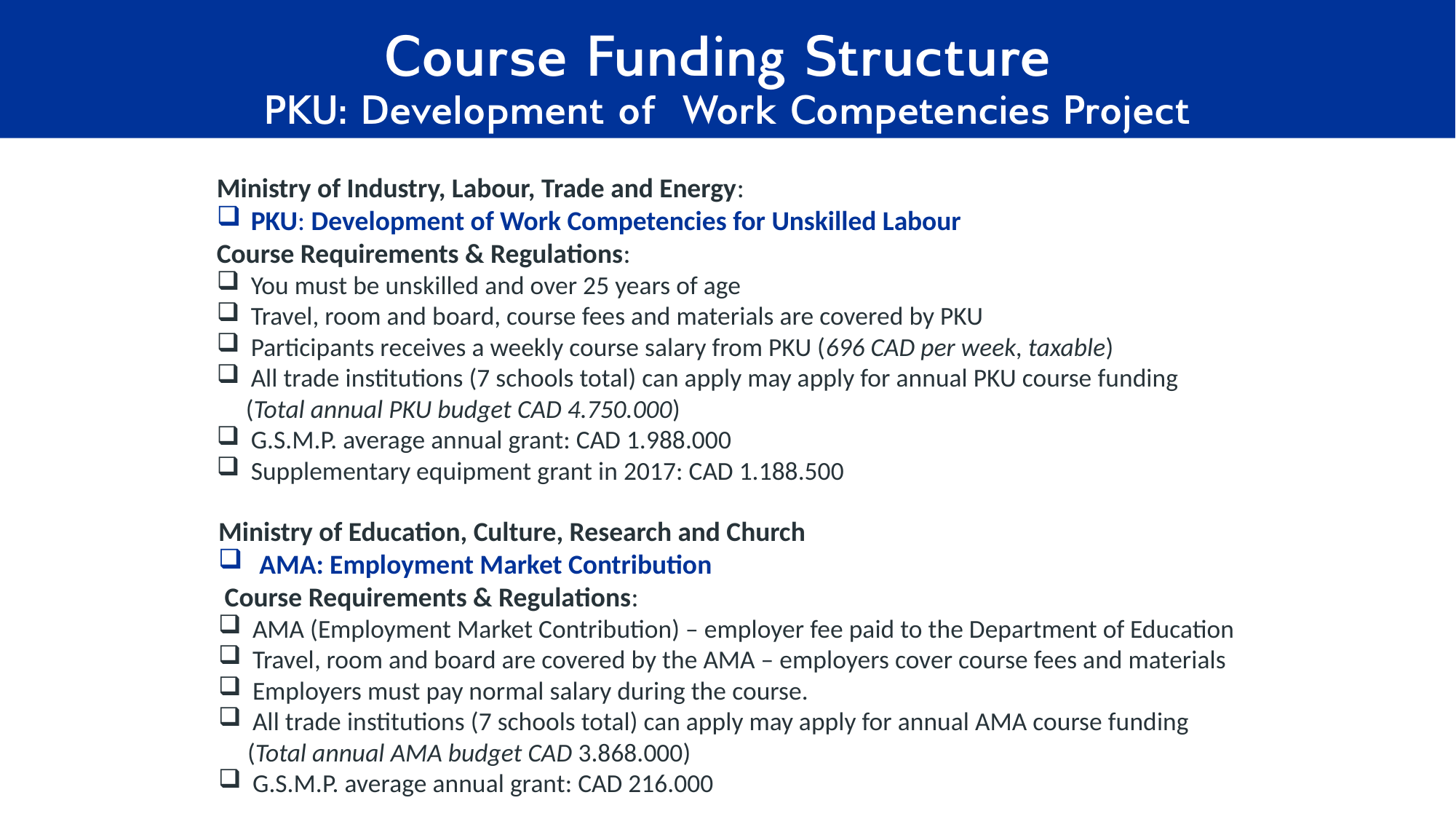

Course Funding Structure
PKU: Development of  Work Competencies Project
Ministry of Industry, Labour, Trade and Energy:
PKU: Development of Work Competencies for Unskilled Labour
Course Requirements & Regulations:
You must be unskilled and over 25 years of age
Travel, room and board, course fees and materials are covered by PKU
Participants receives a weekly course salary from PKU (696 CAD per week, taxable)
All trade institutions (7 schools total) can apply may apply for annual PKU course funding
     (Total annual PKU budget CAD 4.750.000)
G.S.M.P. average annual grant: CAD 1.988.000
Supplementary equipment grant in 2017: CAD 1.188.500
Ministry of Education, Culture, Research and Church
AMA: Employment Market Contribution
 Course Requirements & Regulations:
AMA (Employment Market Contribution) – employer fee paid to the Department of Education
Travel, room and board are covered by the AMA – employers cover course fees and materials
Employers must pay normal salary during the course.
All trade institutions (7 schools total) can apply may apply for annual AMA course funding
     (Total annual AMA budget CAD 3.868.000)
G.S.M.P. average annual grant: CAD 216.000